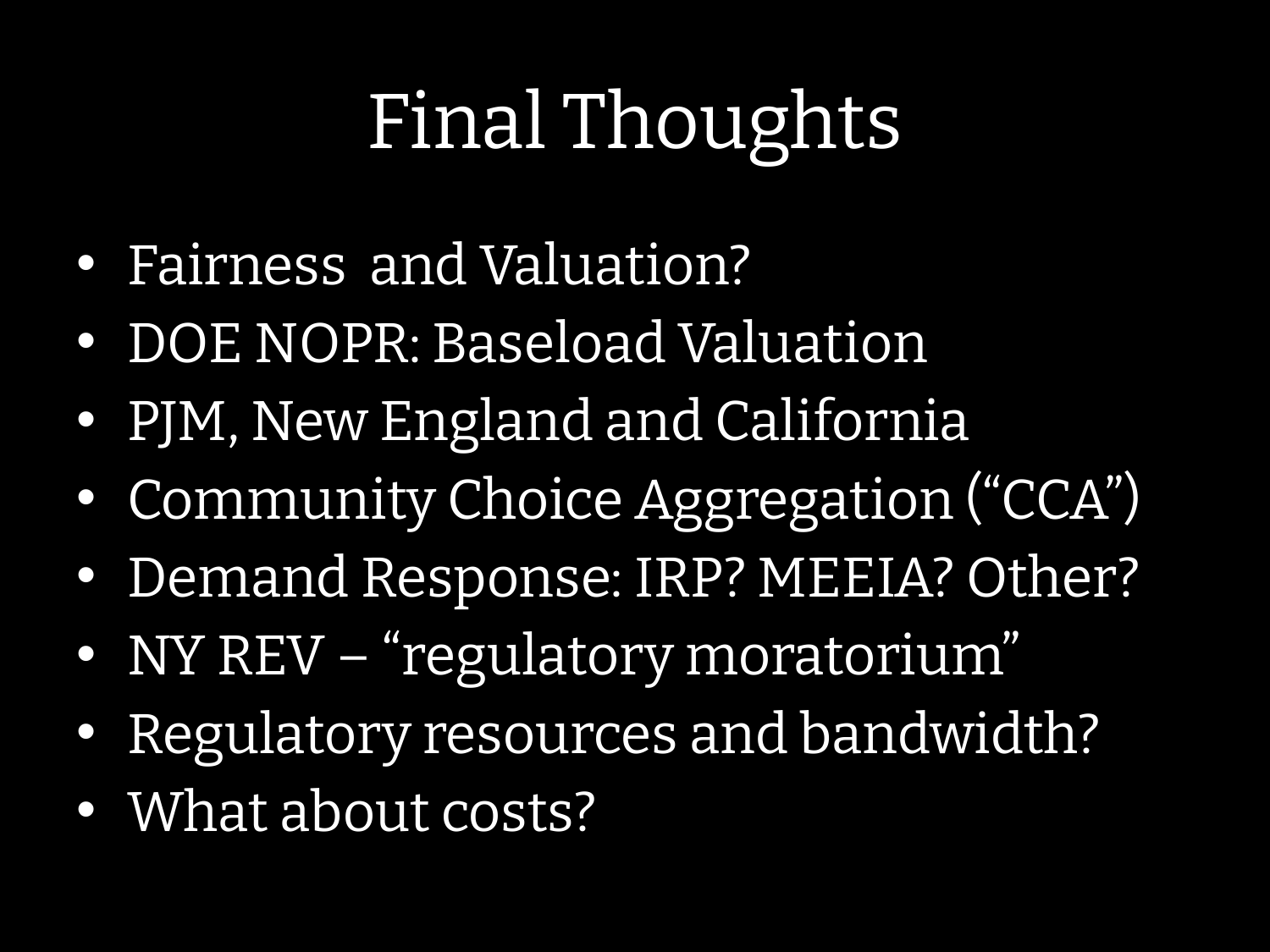

# Final Thoughts
Fairness  and Valuation?
DOE NOPR: Baseload Valuation
PJM, New England and California
Community Choice Aggregation (“CCA”)
Demand Response: IRP? MEEIA? Other?
NY REV – “regulatory moratorium”
Regulatory resources and bandwidth?
What about costs?